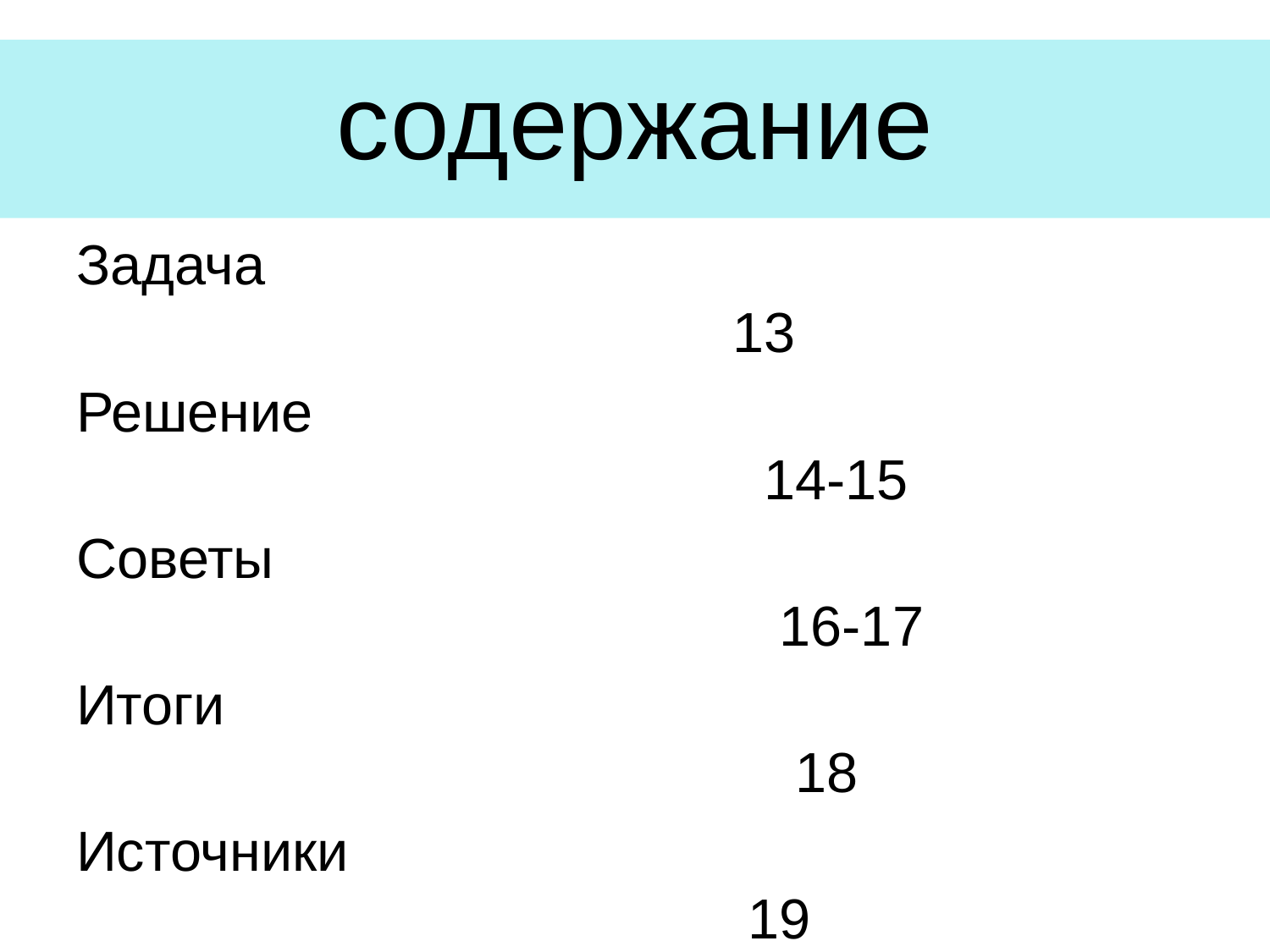

# содержание

Задача                                                                                                     13
Решение                                                                                                    14-15
Советы                                                                                                       16-17
Итоги                                                                                                           18
Источники                                                                                                 19